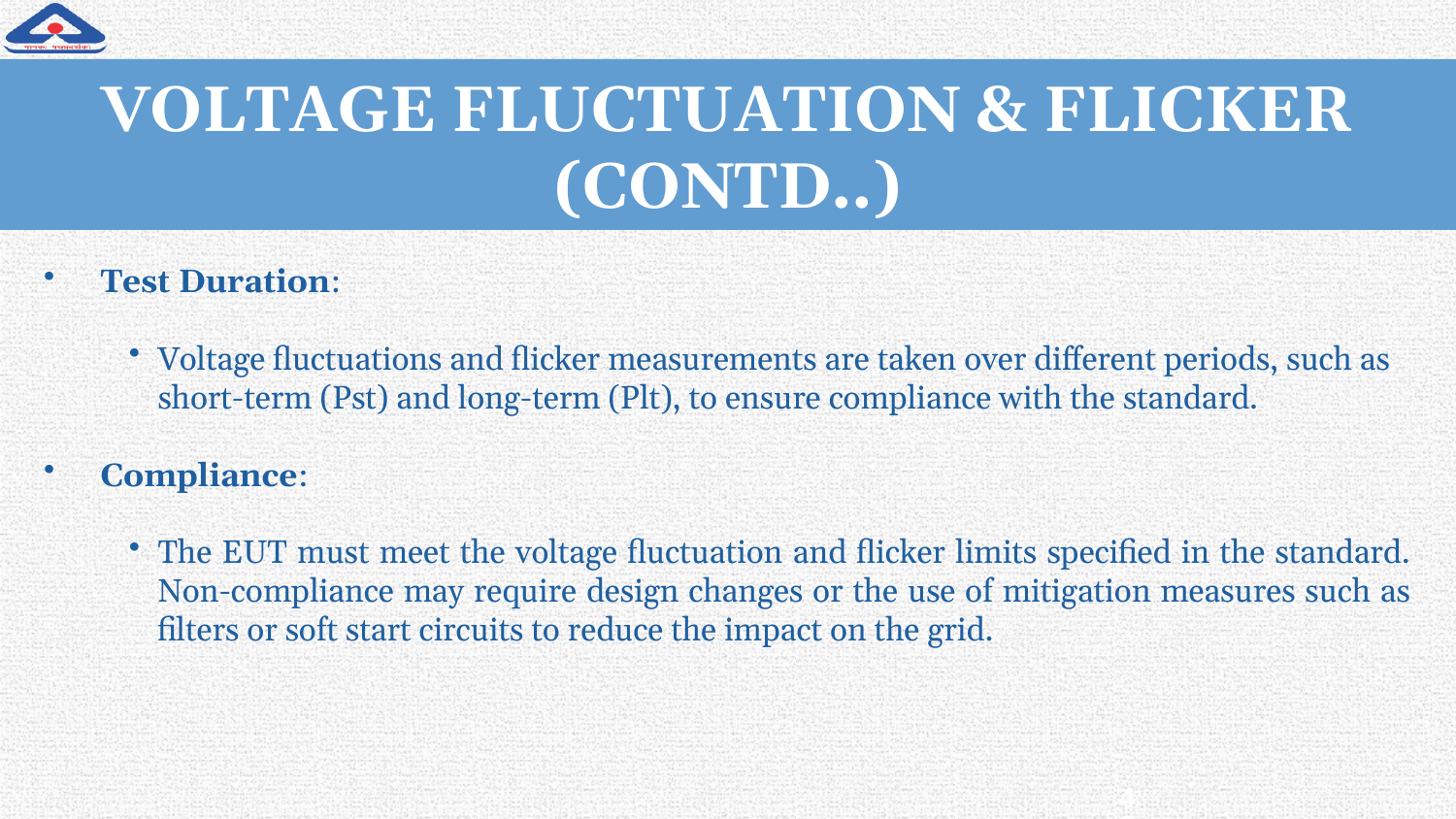

# VOLTAGE FLUCTUATION & FLICKER (CONTD..)
Test Duration:

Voltage fluctuations and flicker measurements are taken over different periods, such as short-term (Pst) and long-term (Plt), to ensure compliance with the standard.

Compliance:

The EUT must meet the voltage fluctuation and flicker limits specified in the standard. Non-compliance may require design changes or the use of mitigation measures such as filters or soft start circuits to reduce the impact on the grid.
43